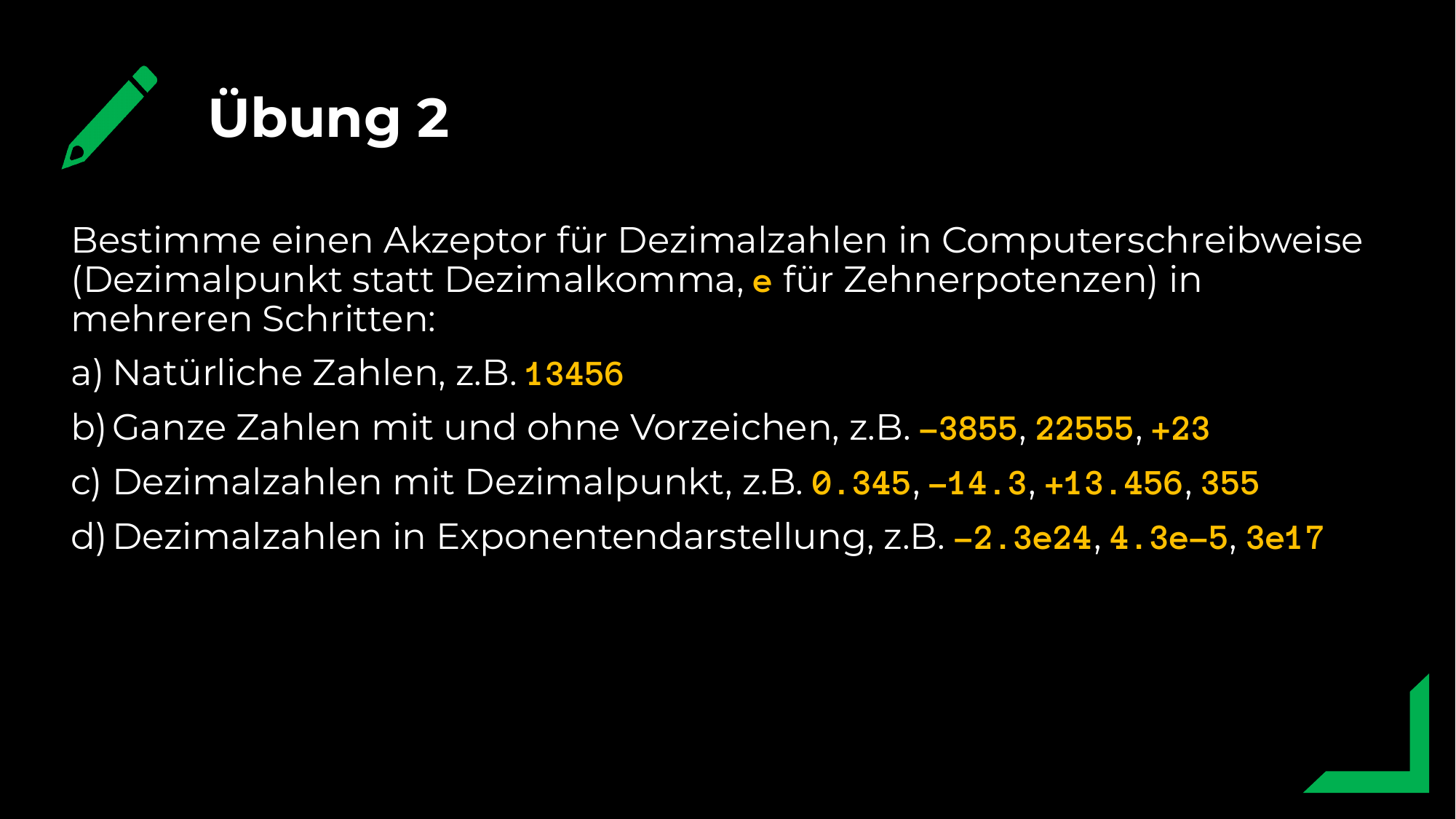

Übung 2
Bestimme einen Akzeptor für Dezimalzahlen in Computerschreibweise (Dezimalpunkt statt Dezimalkomma, e für Zehnerpotenzen) in mehreren Schritten:
Natürliche Zahlen, z.B. 13456
Ganze Zahlen mit und ohne Vorzeichen, z.B. -3855, 22555, +23
Dezimalzahlen mit Dezimalpunkt, z.B. 0.345, -14.3, +13.456, 355
Dezimalzahlen in Exponentendarstellung, z.B. -2.3e24, 4.3e-5, 3e17